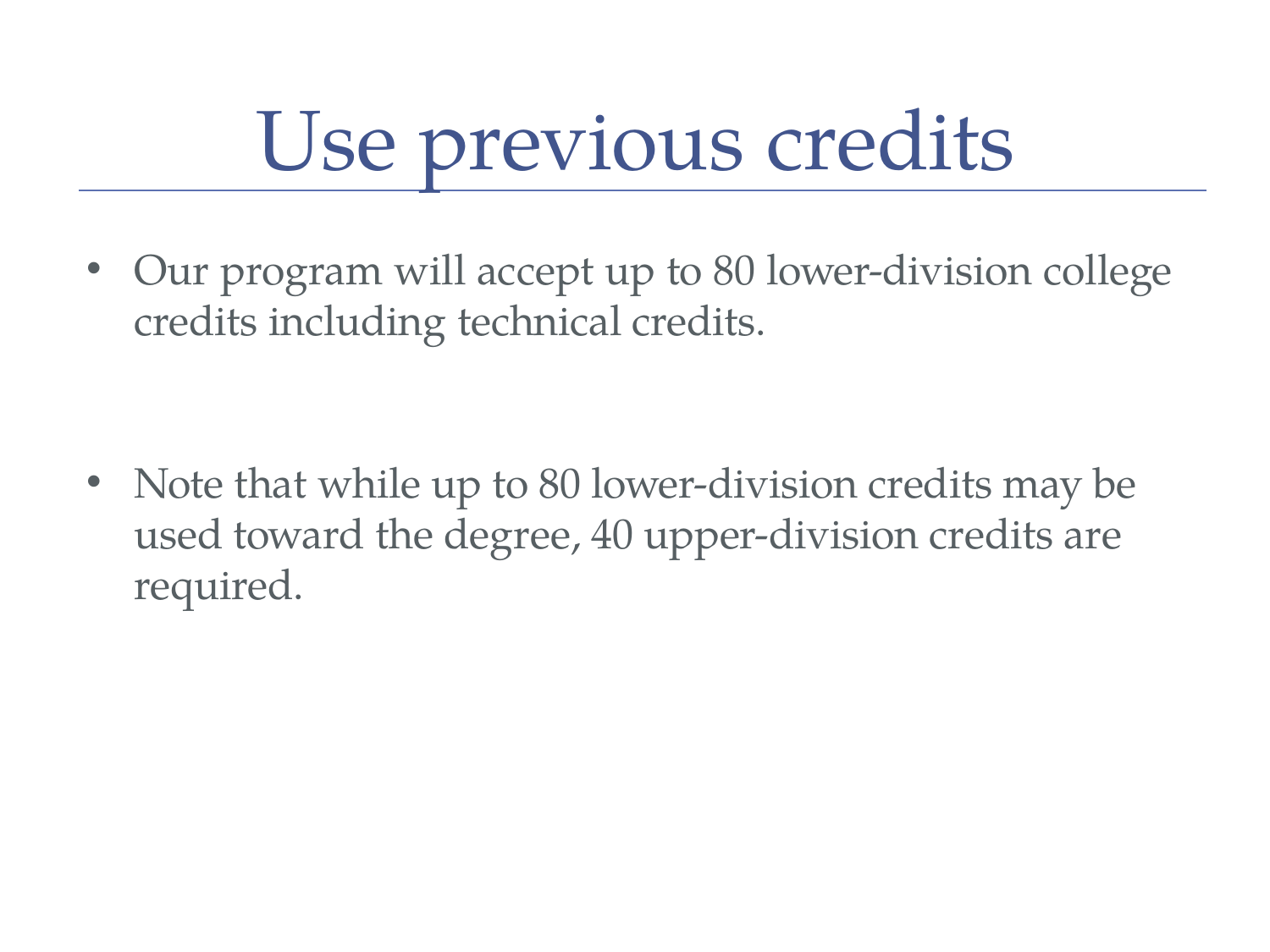

# Use previous credits
Our program will accept up to 80 lower-division college credits including technical credits.

Note that while up to 80 lower-division credits may be used toward the degree, 40 upper-division credits are required.